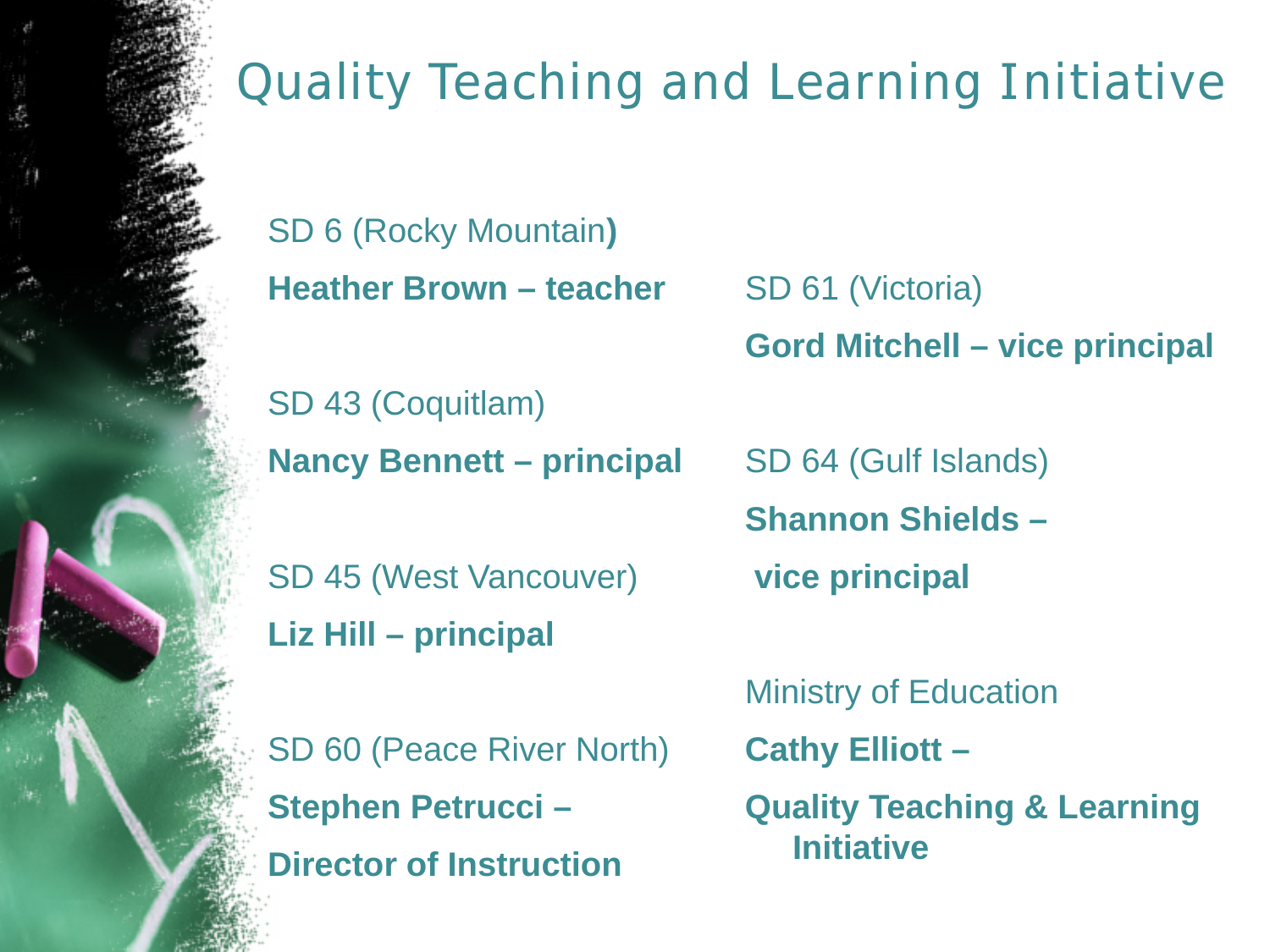

# Quality Teaching and Learning Initiative
SD 6 (Rocky Mountain)
Heather Brown – teacher

SD 43 (Coquitlam)
Nancy Bennett – principal

SD 45 (West Vancouver)
Liz Hill – principal

SD 60 (Peace River North)
Stephen Petrucci –
Director of Instruction

SD 61 (Victoria)
Gord Mitchell – vice principal

SD 64 (Gulf Islands)
Shannon Shields –
 vice principal

Ministry of Education
Cathy Elliott –
Quality Teaching & Learning Initiative